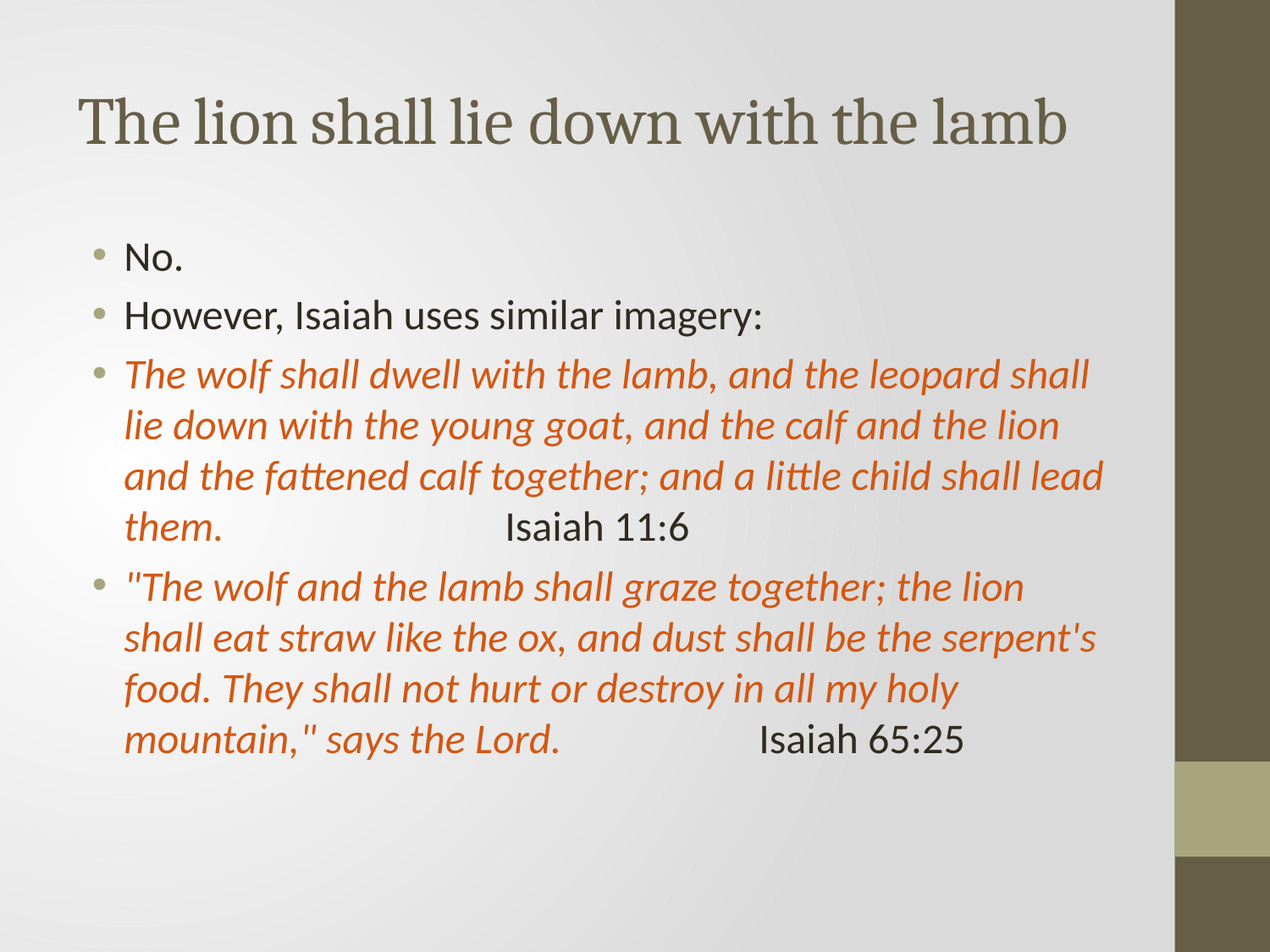

# The lion shall lie down with the lamb
No.
However, Isaiah uses similar imagery:
The wolf shall dwell with the lamb, and the leopard shall lie down with the young goat, and the calf and the lion and the fattened calf together; and a little child shall lead them. 			Isaiah 11:6
"The wolf and the lamb shall graze together; the lion shall eat straw like the ox, and dust shall be the serpent's food. They shall not hurt or destroy in all my holy mountain," says the Lord. 		Isaiah 65:25